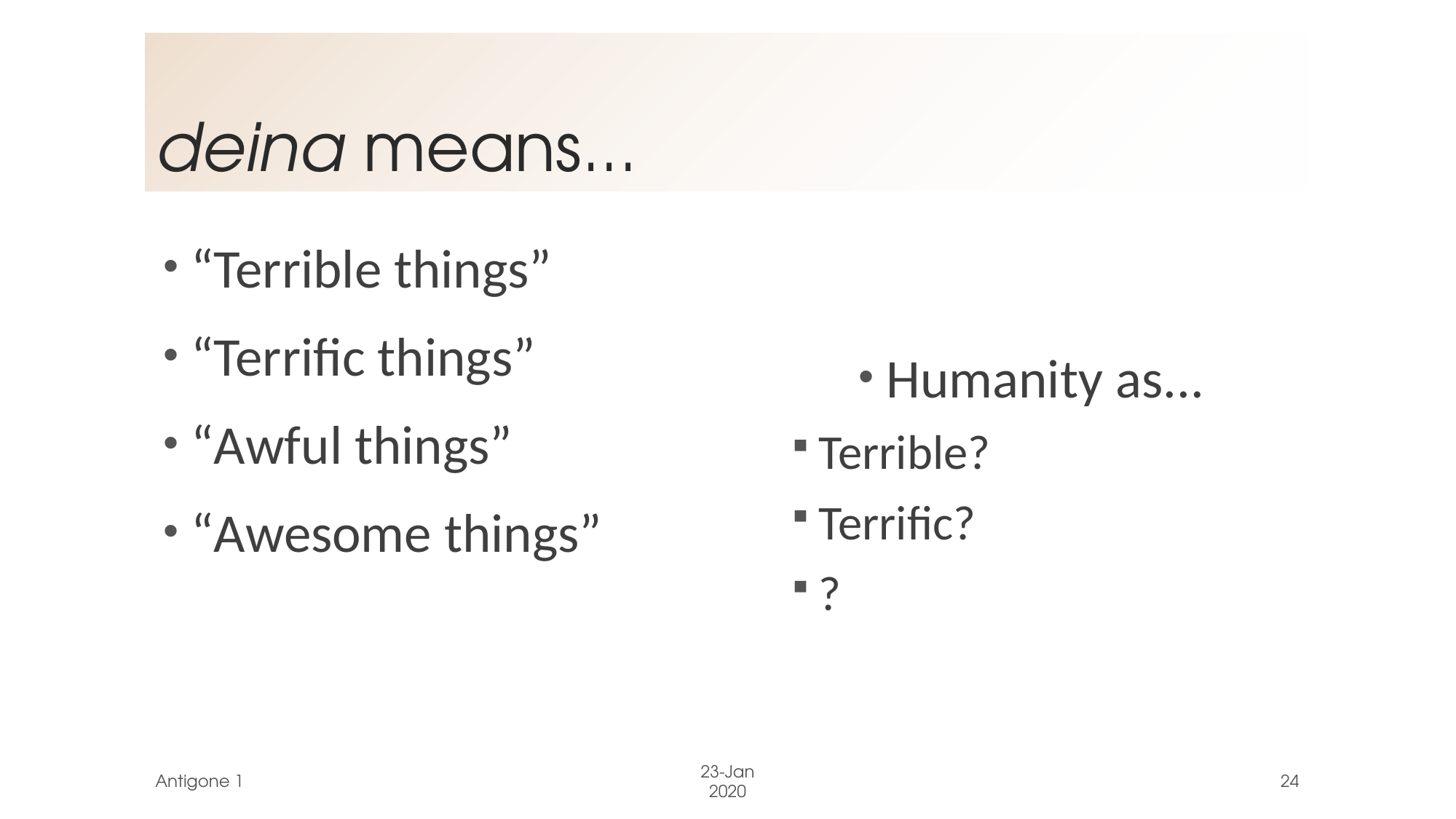

# deina means...
“Terrible things”
“Terrific things”
“Awful things”
“Awesome things”
Humanity as...
Terrible?
Terrific?
?
Antigone 1
23-Jan 2020
24